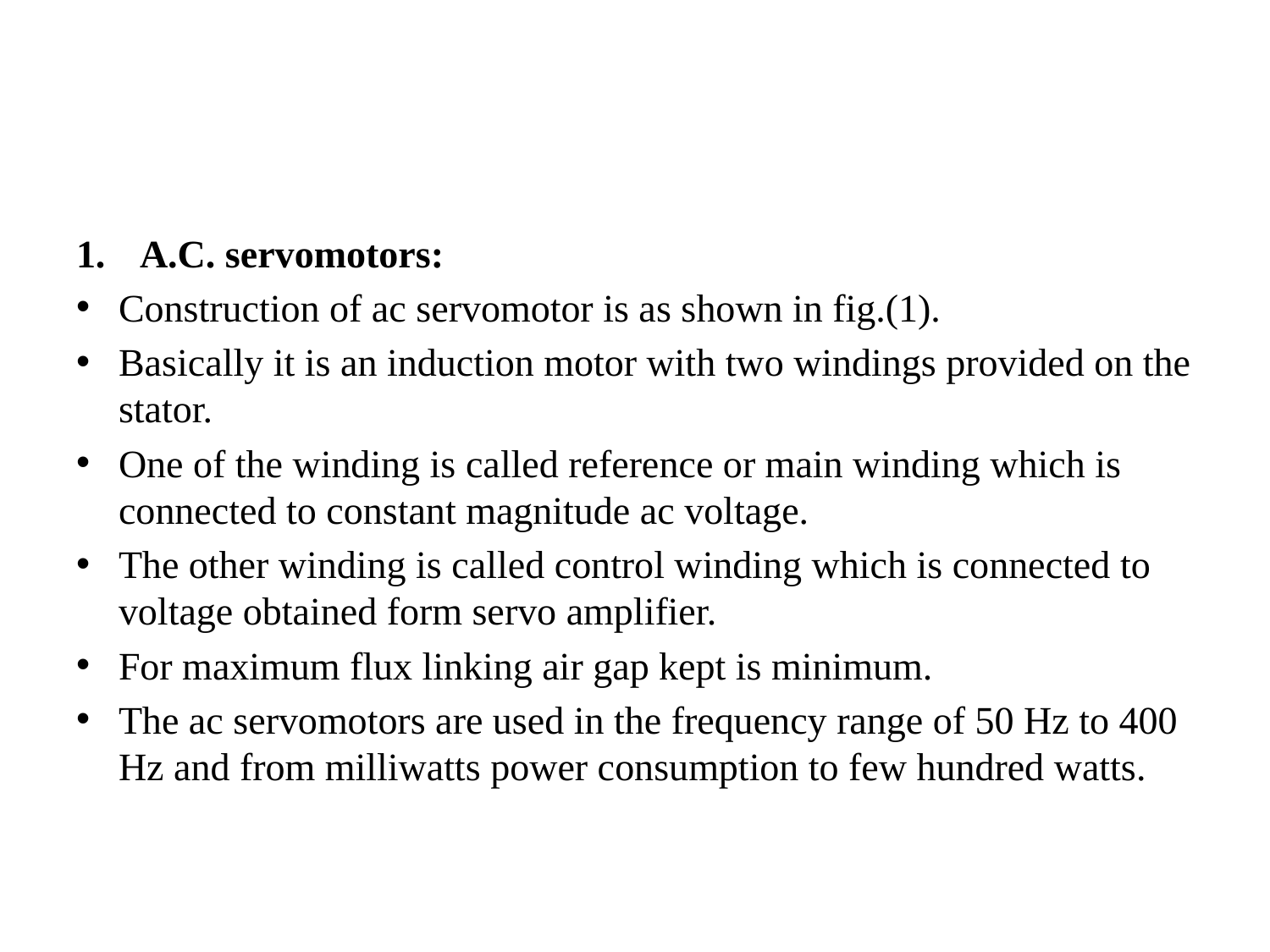

#
A.C. servomotors:
Construction of ac servomotor is as shown in fig.(1).
Basically it is an induction motor with two windings provided on the stator.
One of the winding is called reference or main winding which is connected to constant magnitude ac voltage.
The other winding is called control winding which is connected to voltage obtained form servo amplifier.
For maximum flux linking air gap kept is minimum.
The ac servomotors are used in the frequency range of 50 Hz to 400 Hz and from milliwatts power consumption to few hundred watts.